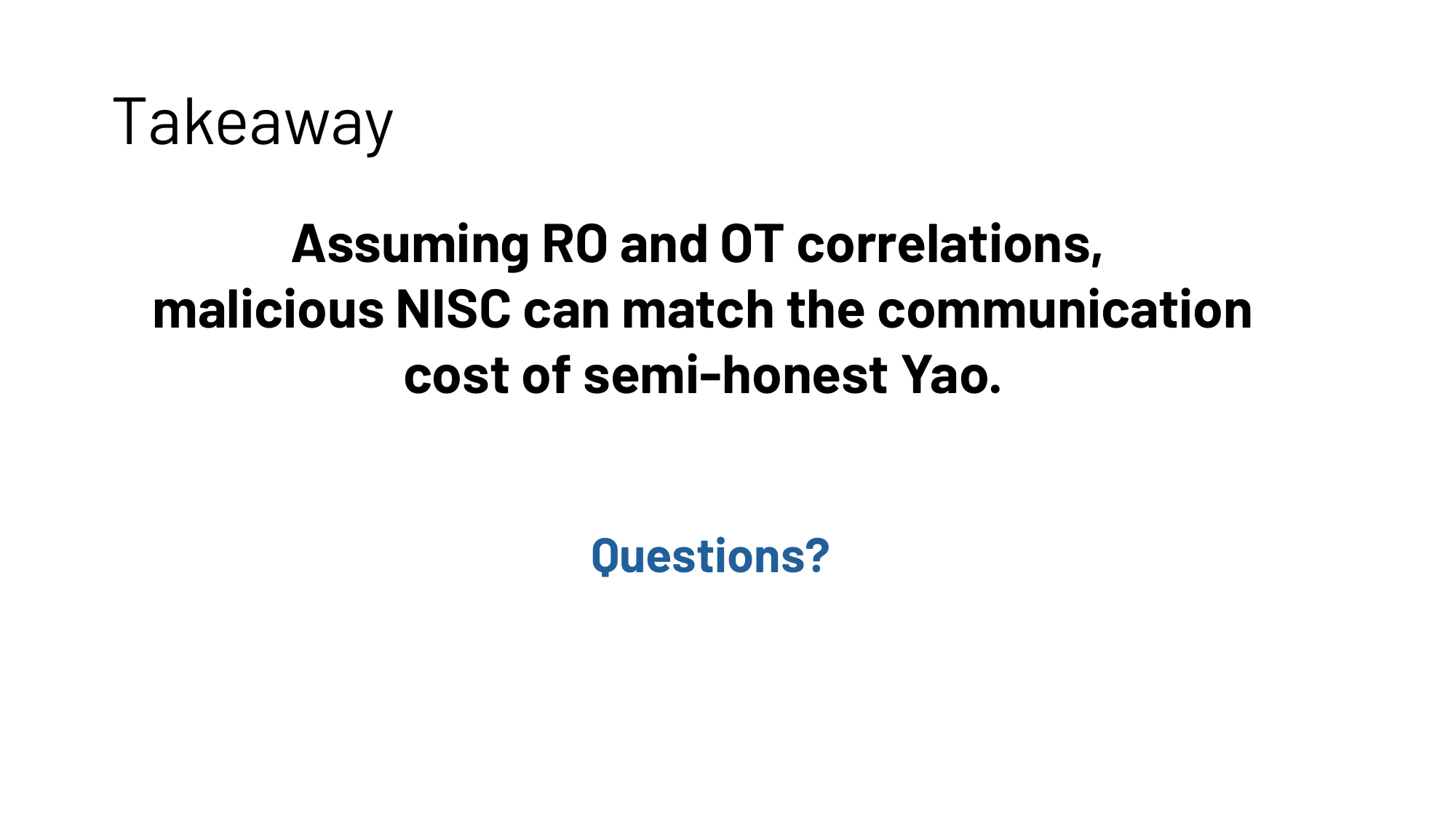

# Takeaway
Assuming RO and OT correlations,
malicious NISC can match the communication cost of semi-honest Yao.
Questions?